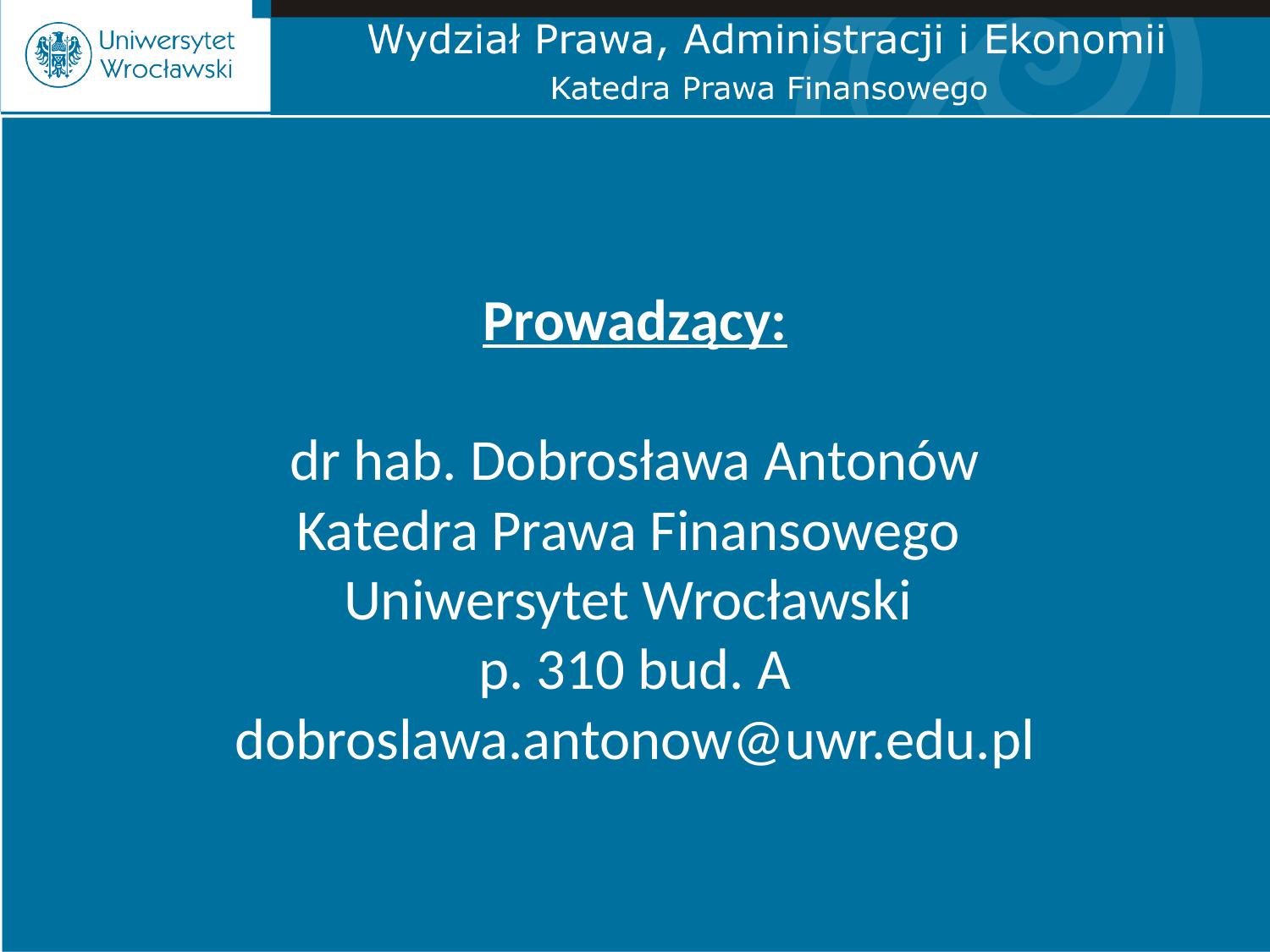

# Prowadzący: dr hab. Dobrosława Antonów Katedra Prawa Finansowego Uniwersytet Wrocławski p. 310 bud. A dobroslawa.antonow@uwr.edu.pl